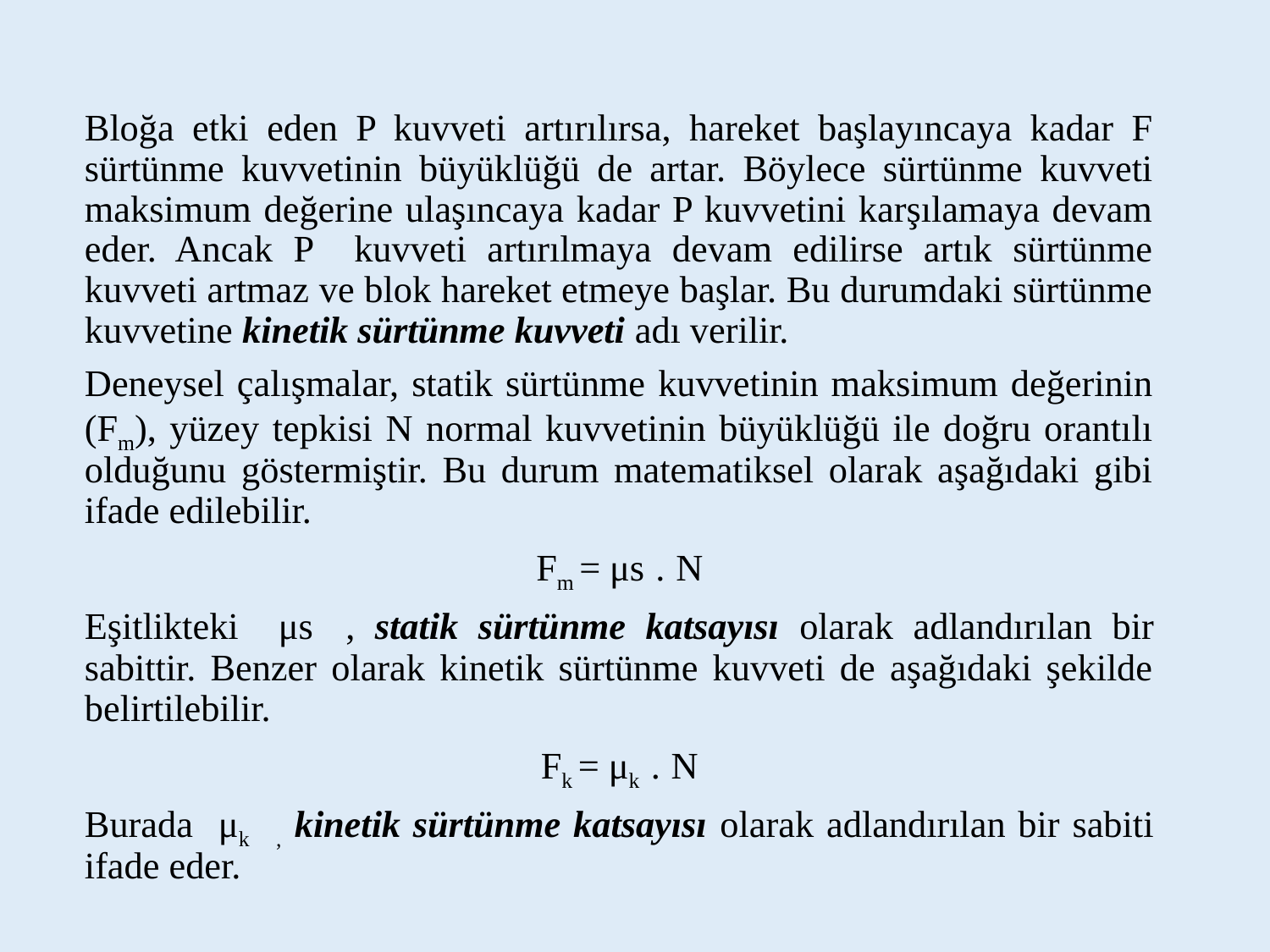

Bloğa etki eden P kuvveti artırılırsa, hareket başlayıncaya kadar F sürtünme kuvvetinin büyüklüğü de artar. Böylece sürtünme kuvveti maksimum değerine ulaşıncaya kadar P kuvvetini karşılamaya devam eder. Ancak P  kuvveti artırılmaya devam edilirse artık sürtünme kuvveti artmaz ve blok hareket etmeye başlar. Bu durumdaki sürtünme kuvvetine kinetik sürtünme kuvveti adı verilir.
Deneysel çalışmalar, statik sürtünme kuvvetinin maksimum değerinin (Fm), yüzey tepkisi N normal kuvvetinin büyüklüğü ile doğru orantılı olduğunu göstermiştir. Bu durum matematiksel olarak aşağıdaki gibi ifade edilebilir.
Fm = μs  .  N
Eşitlikteki  μs  , statik sürtünme katsayısı olarak adlandırılan bir sabittir. Benzer olarak kinetik sürtünme kuvveti de aşağıdaki şekilde belirtilebilir.
Fk = μk  .  N
Burada  μk   , kinetik sürtünme katsayısı olarak adlandırılan bir sabiti ifade eder.